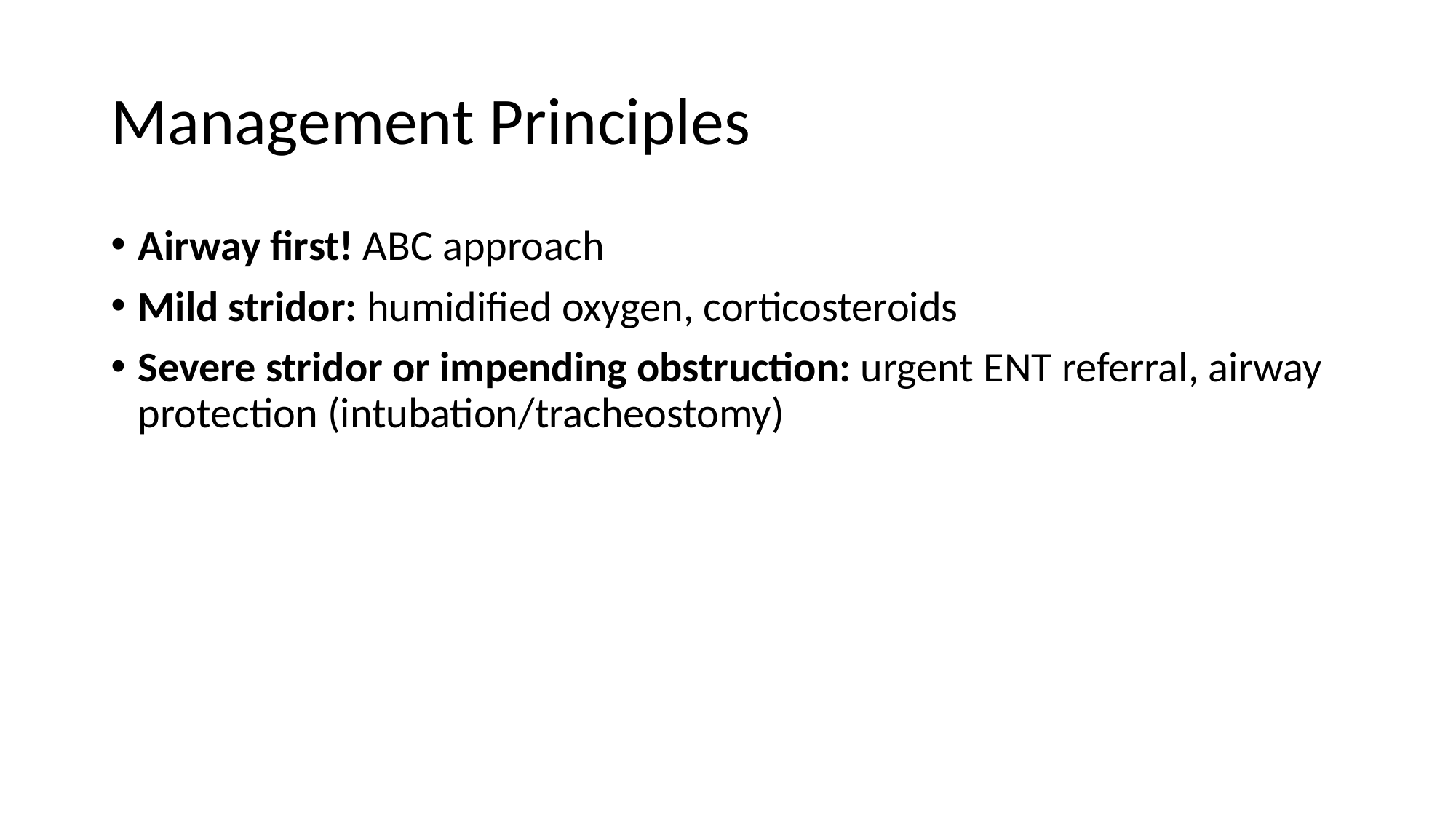

# Management Principles
Airway first! ABC approach
Mild stridor: humidified oxygen, corticosteroids
Severe stridor or impending obstruction: urgent ENT referral, airway protection (intubation/tracheostomy)